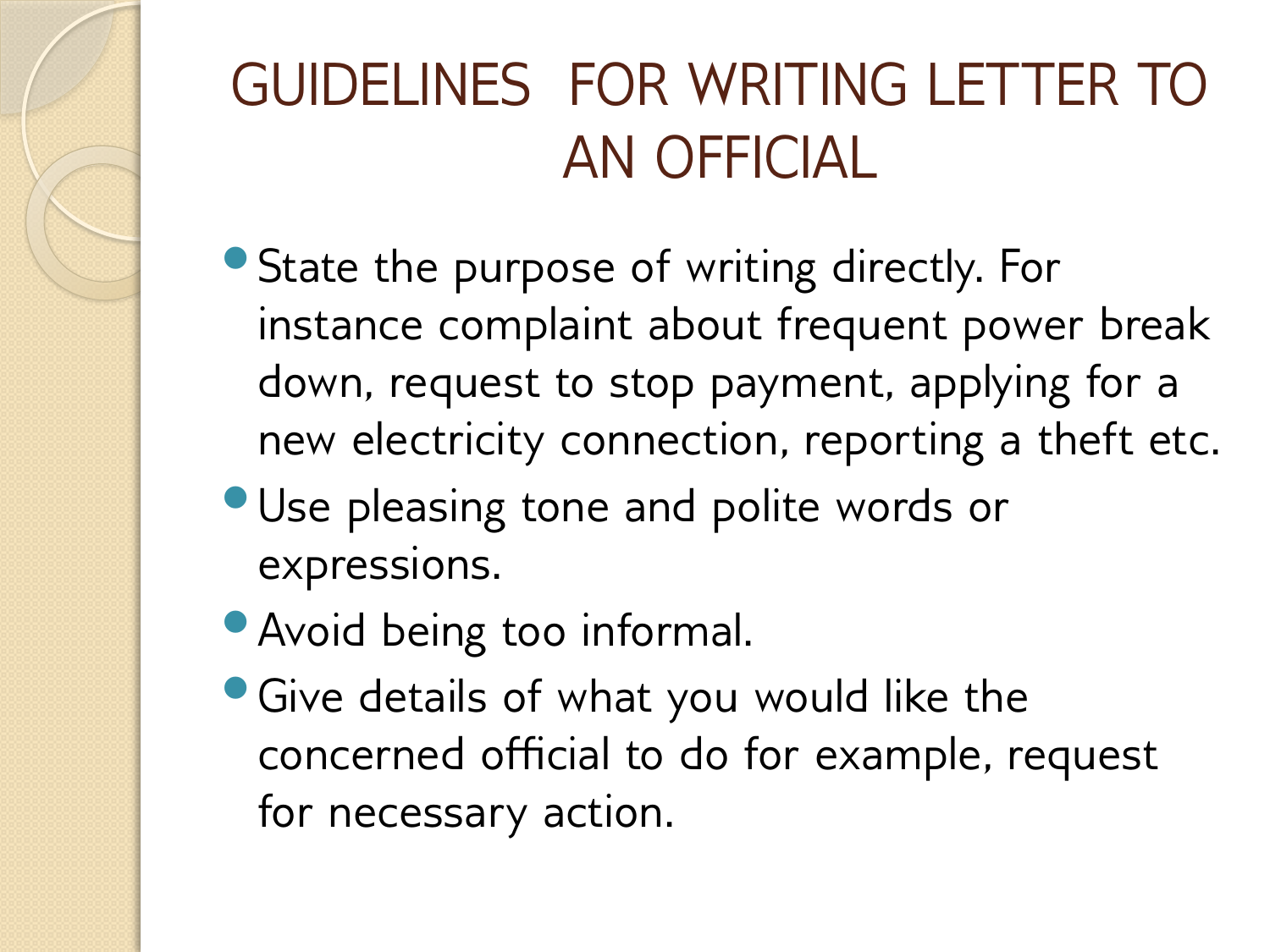

# GUIDELINES  FOR WRITING LETTER TO AN OFFICIAL
State the purpose of writing directly. For instance complaint about frequent power break down, request to stop payment, applying for a new electricity connection, reporting a theft etc.
Use pleasing tone and polite words or expressions.
Avoid being too informal.
Give details of what you would like the concerned official to do for example, request for necessary action.